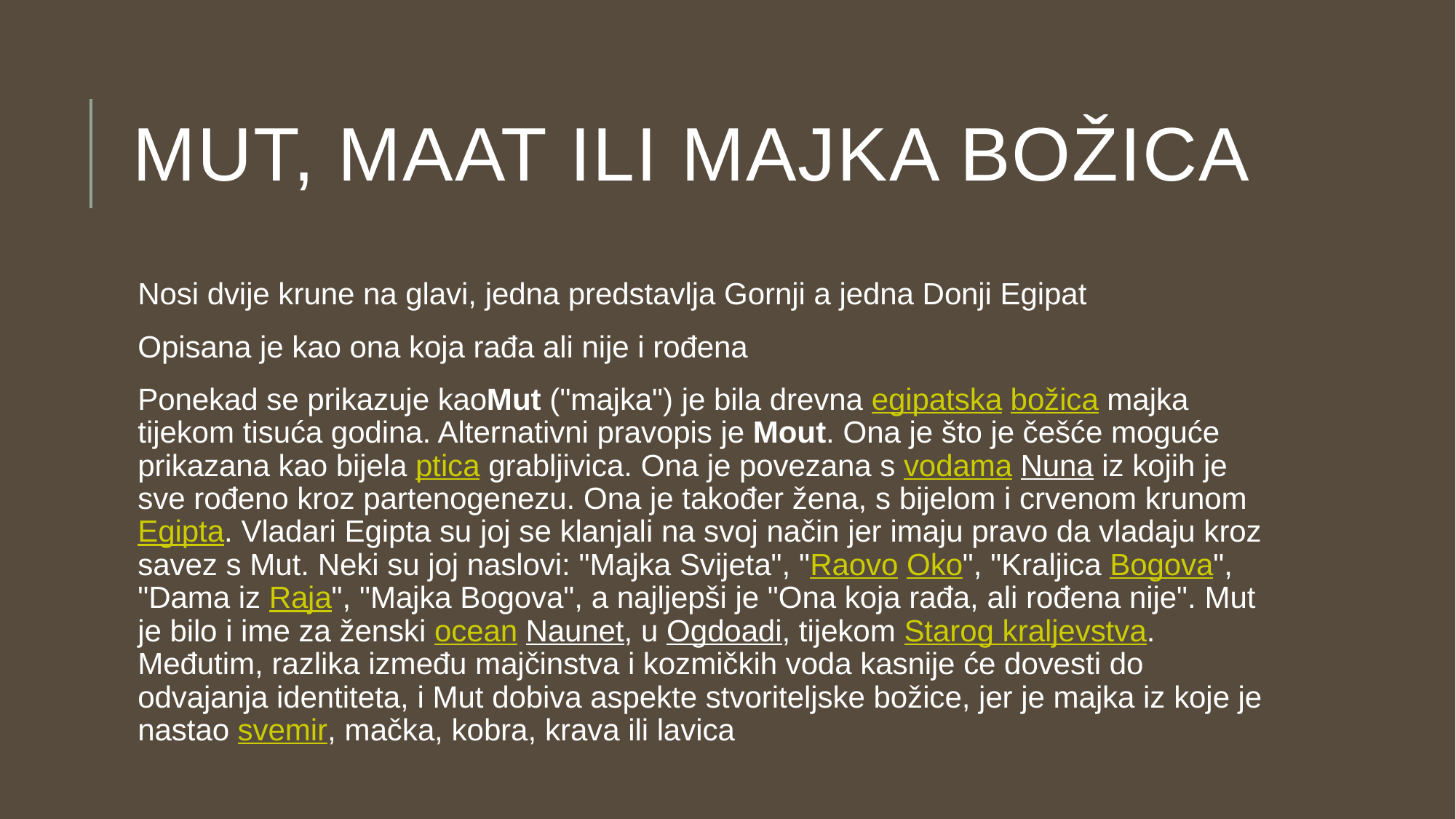

# Mut, MAAT ili majka božica
Nosi dvije krune na glavi, jedna predstavlja Gornji a jedna Donji Egipat
Opisana je kao ona koja rađa ali nije i rođena
Ponekad se prikazuje kaoMut ("majka") je bila drevna egipatska božica majka tijekom tisuća godina. Alternativni pravopis je Mout. Ona je što je češće moguće prikazana kao bijela ptica grabljivica. Ona je povezana s vodama Nuna iz kojih je sve rođeno kroz partenogenezu. Ona je također žena, s bijelom i crvenom krunom Egipta. Vladari Egipta su joj se klanjali na svoj način jer imaju pravo da vladaju kroz savez s Mut. Neki su joj naslovi: "Majka Svijeta", "Raovo Oko", "Kraljica Bogova", "Dama iz Raja", "Majka Bogova", a najljepši je "Ona koja rađa, ali rođena nije". Mut je bilo i ime za ženski ocean Naunet, u Ogdoadi, tijekom Starog kraljevstva. Međutim, razlika između majčinstva i kozmičkih voda kasnije će dovesti do odvajanja identiteta, i Mut dobiva aspekte stvoriteljske božice, jer je majka iz koje je nastao svemir, mačka, kobra, krava ili lavica